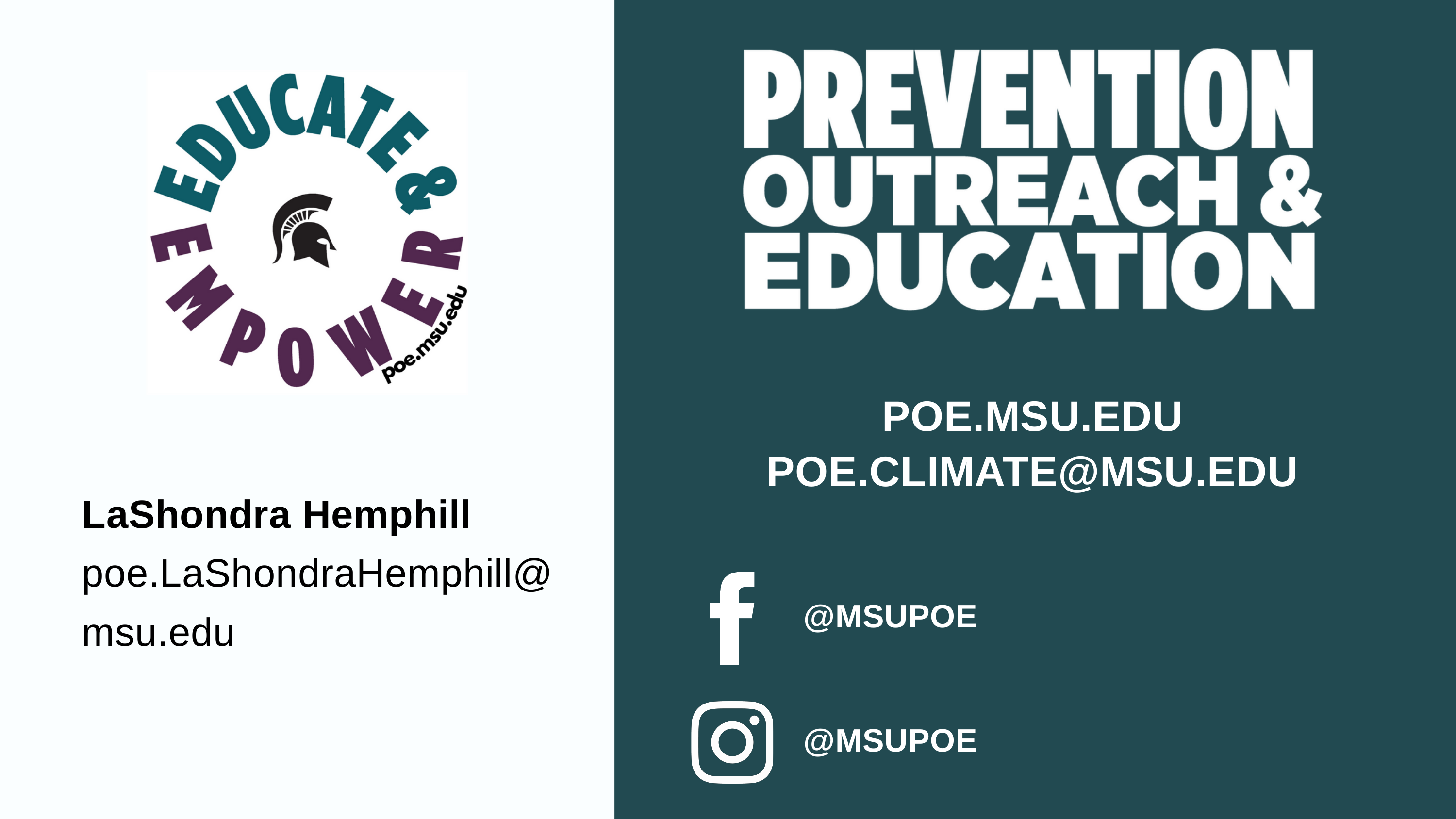

POE.MSU.EDU
POE.CLIMATE@MSU.EDU
LaShondra Hemphill
poe.LaShondraHemphill@msu.edu

@MSUPOE

@MSUPOE